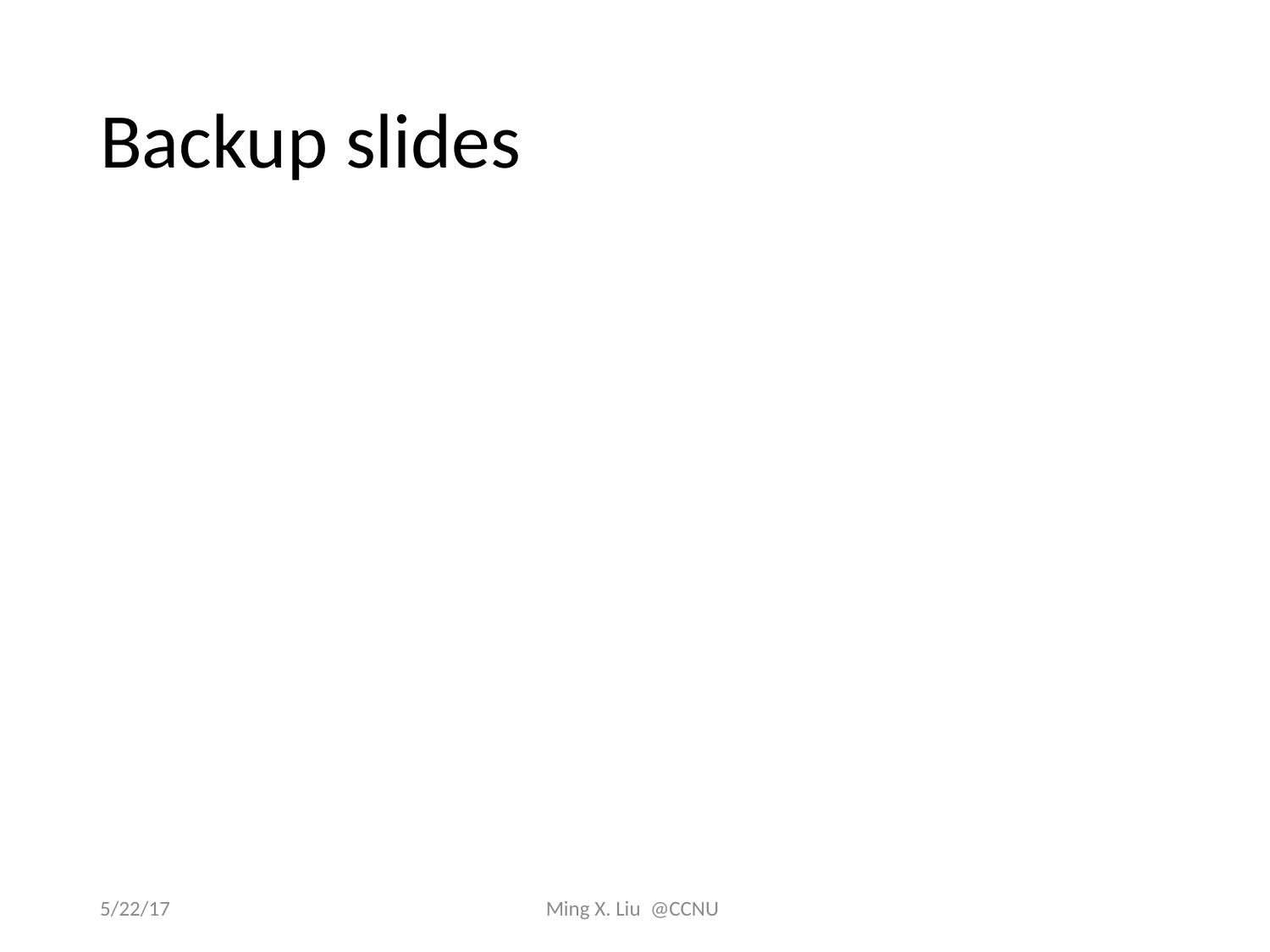

# Backup slides
5/22/17
Ming X. Liu  @CCNU